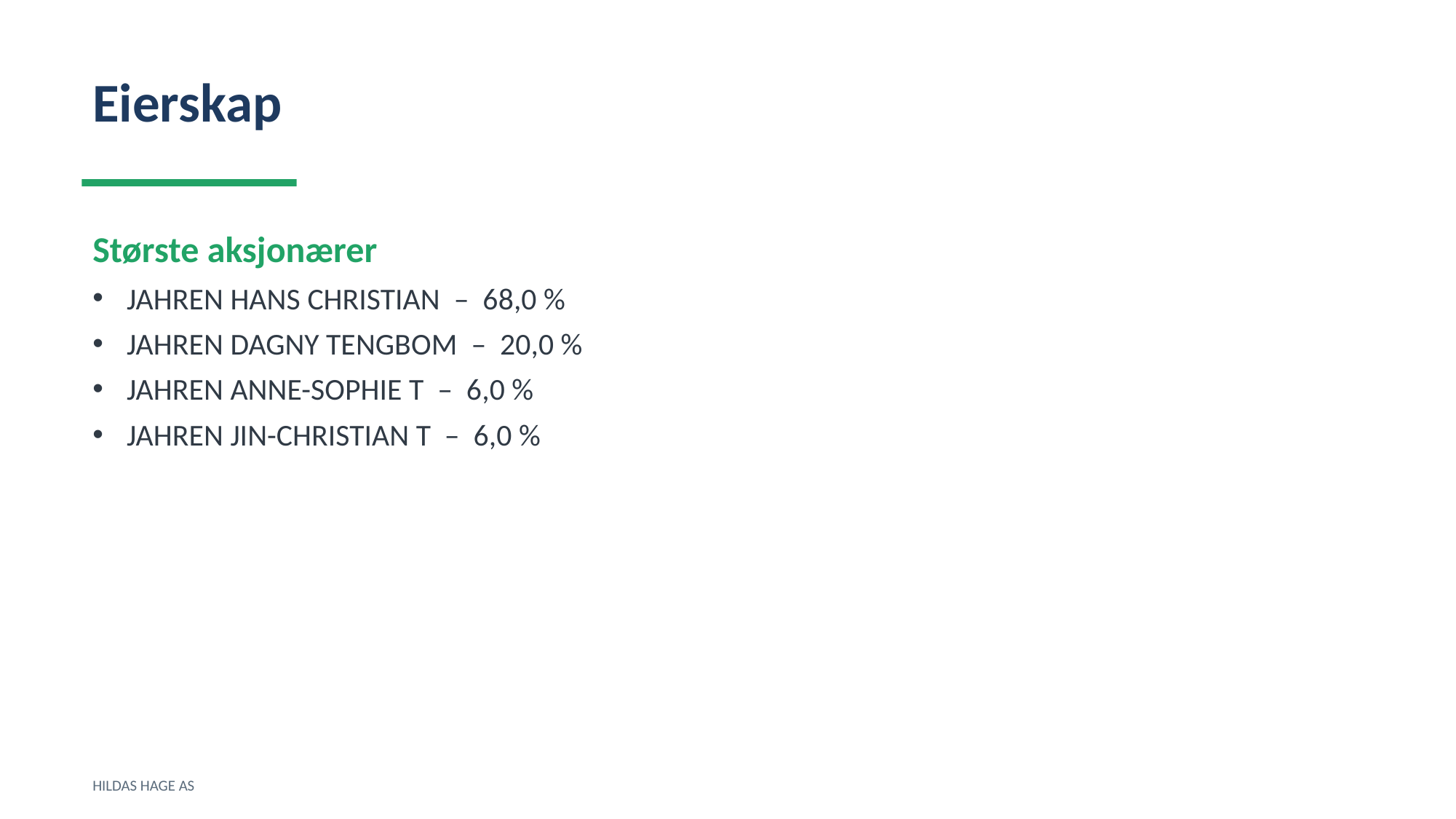

Eierskap

Største aksjonærer
JAHREN HANS CHRISTIAN  –  68,0 %
JAHREN DAGNY TENGBOM  –  20,0 %
JAHREN ANNE-SOPHIE T  –  6,0 %
JAHREN JIN-CHRISTIAN T  –  6,0 %
HILDAS HAGE AS